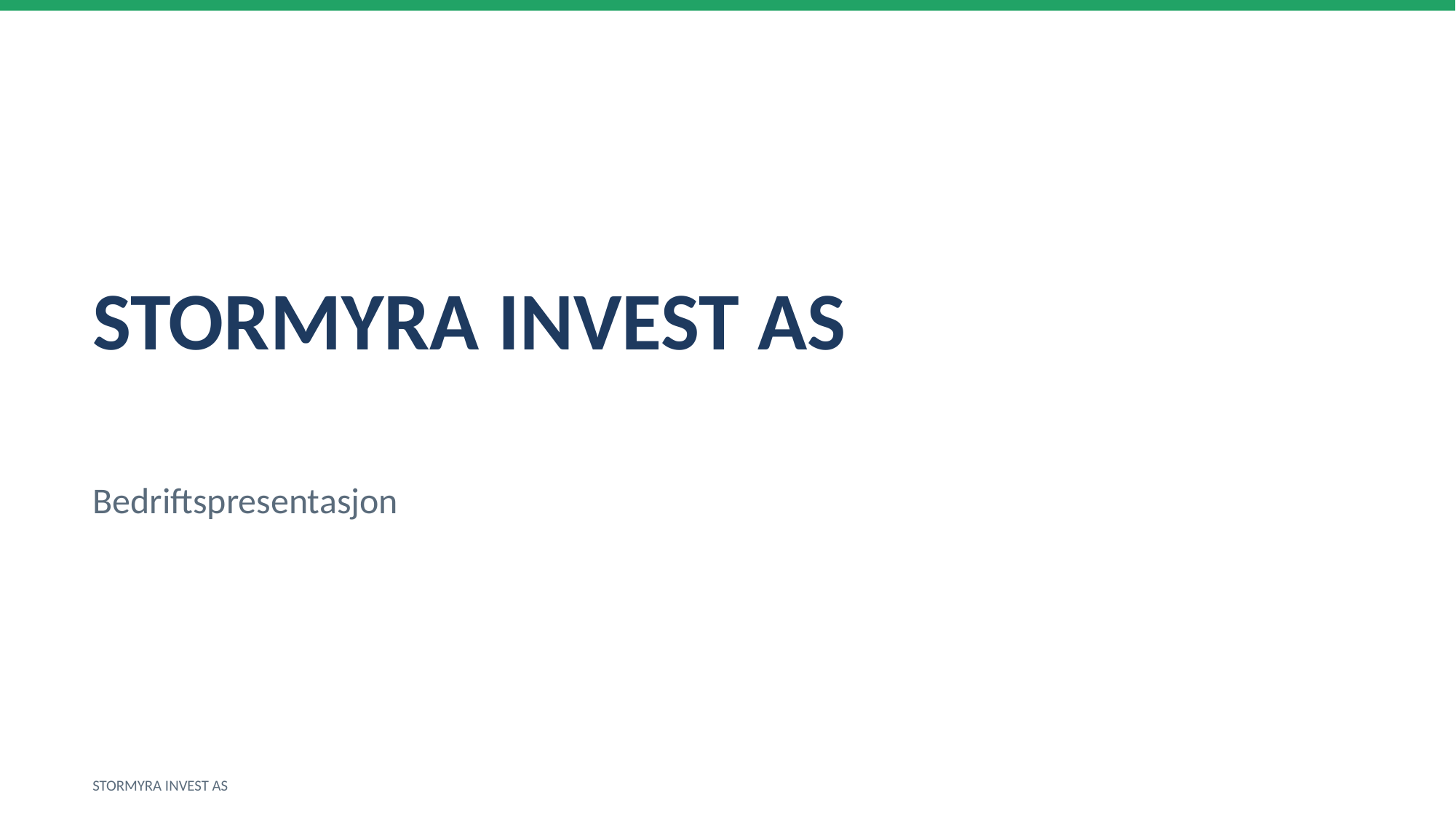

STORMYRA INVEST AS
Bedriftspresentasjon
STORMYRA INVEST AS